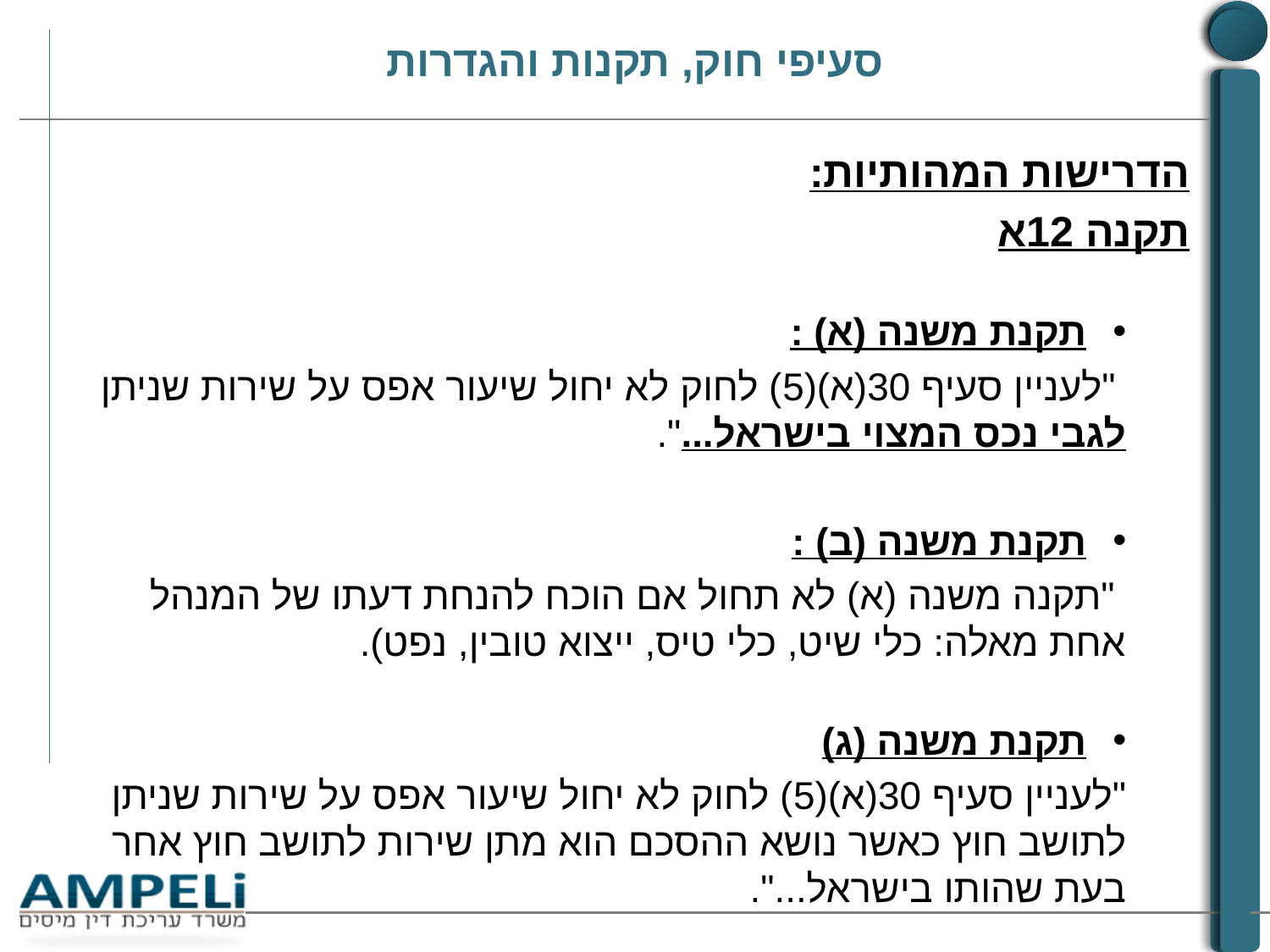

# סעיפי חוק, תקנות והגדרות
הדרישות המהותיות:
תקנה 12א

תקנת משנה (א) :
 "לעניין סעיף 30(א)(5) לחוק לא יחול שיעור אפס על שירות שניתן לגבי נכס המצוי בישראל...".

תקנת משנה (ב) :
 "תקנה משנה (א) לא תחול אם הוכח להנחת דעתו של המנהל אחת מאלה: כלי שיט, כלי טיס, ייצוא טובין, נפט).

תקנת משנה (ג)
"לעניין סעיף 30(א)(5) לחוק לא יחול שיעור אפס על שירות שניתן לתושב חוץ 	כאשר נושא ההסכם הוא מתן שירות לתושב חוץ אחר בעת שהותו בישראל...".